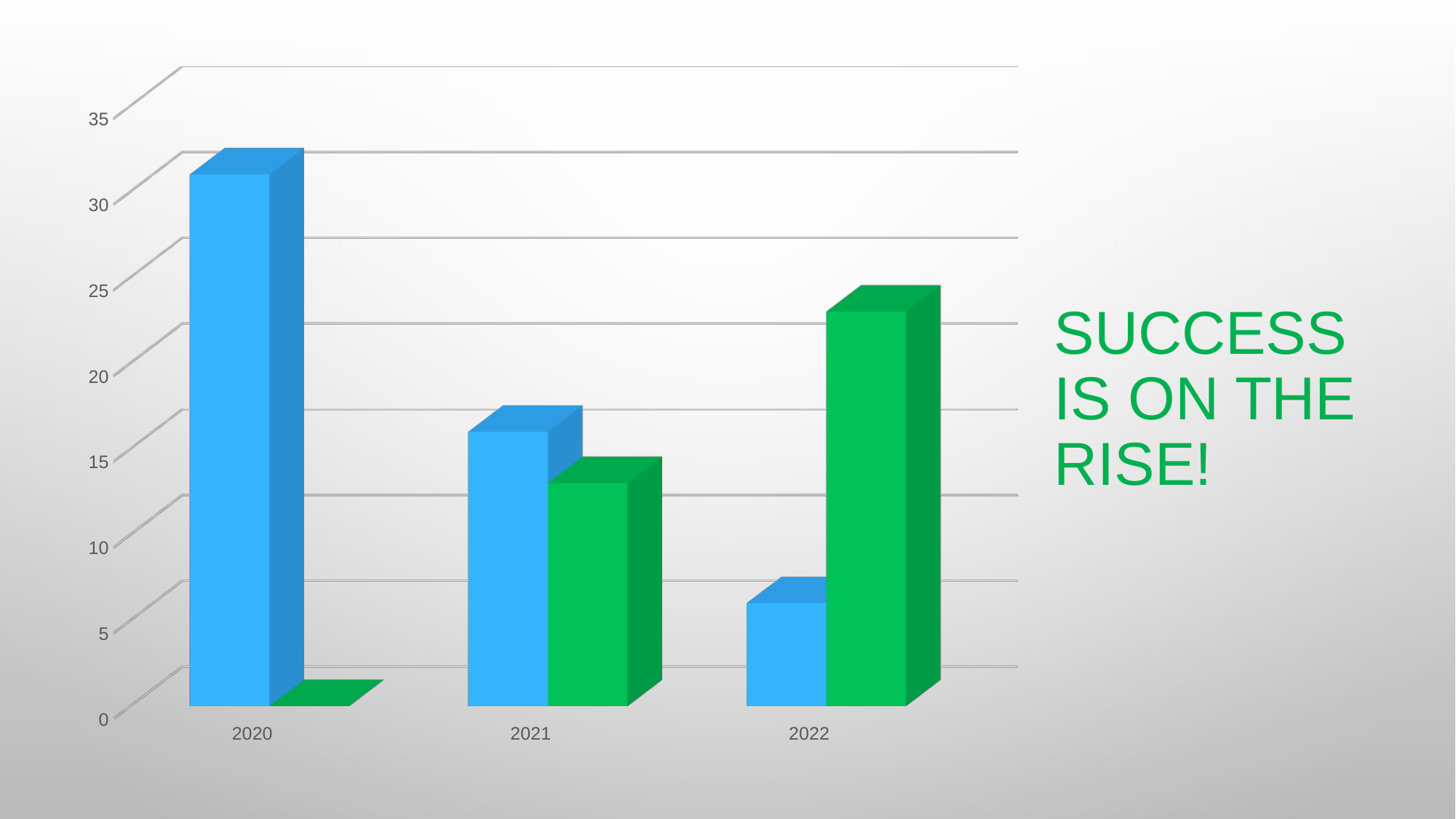

[unsupported chart]

# Success is on the rise!